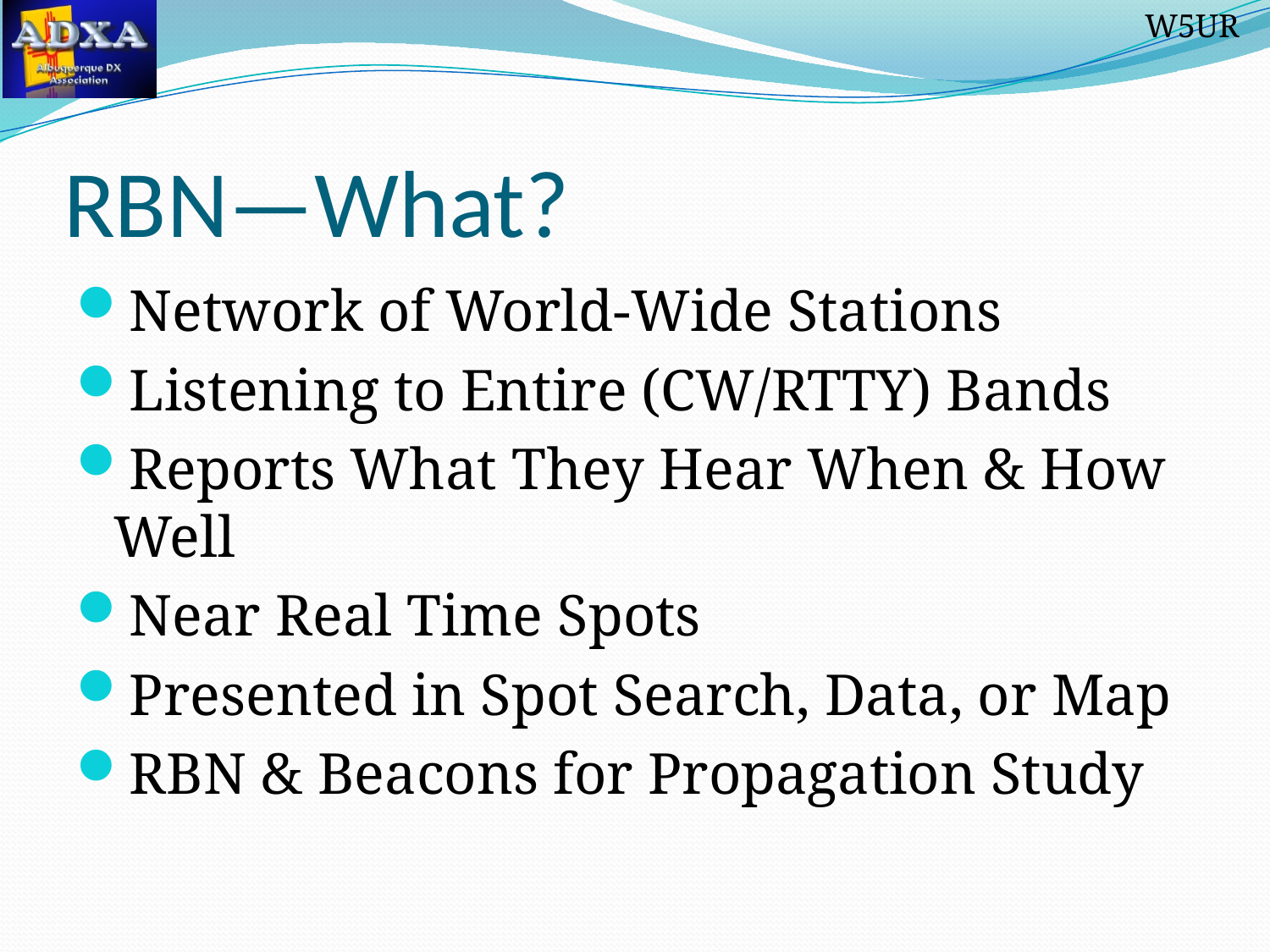

# RBN—What?
Network of World-Wide Stations
Listening to Entire (CW/RTTY) Bands
Reports What They Hear When & How Well
Near Real Time Spots
Presented in Spot Search, Data, or Map
RBN & Beacons for Propagation Study